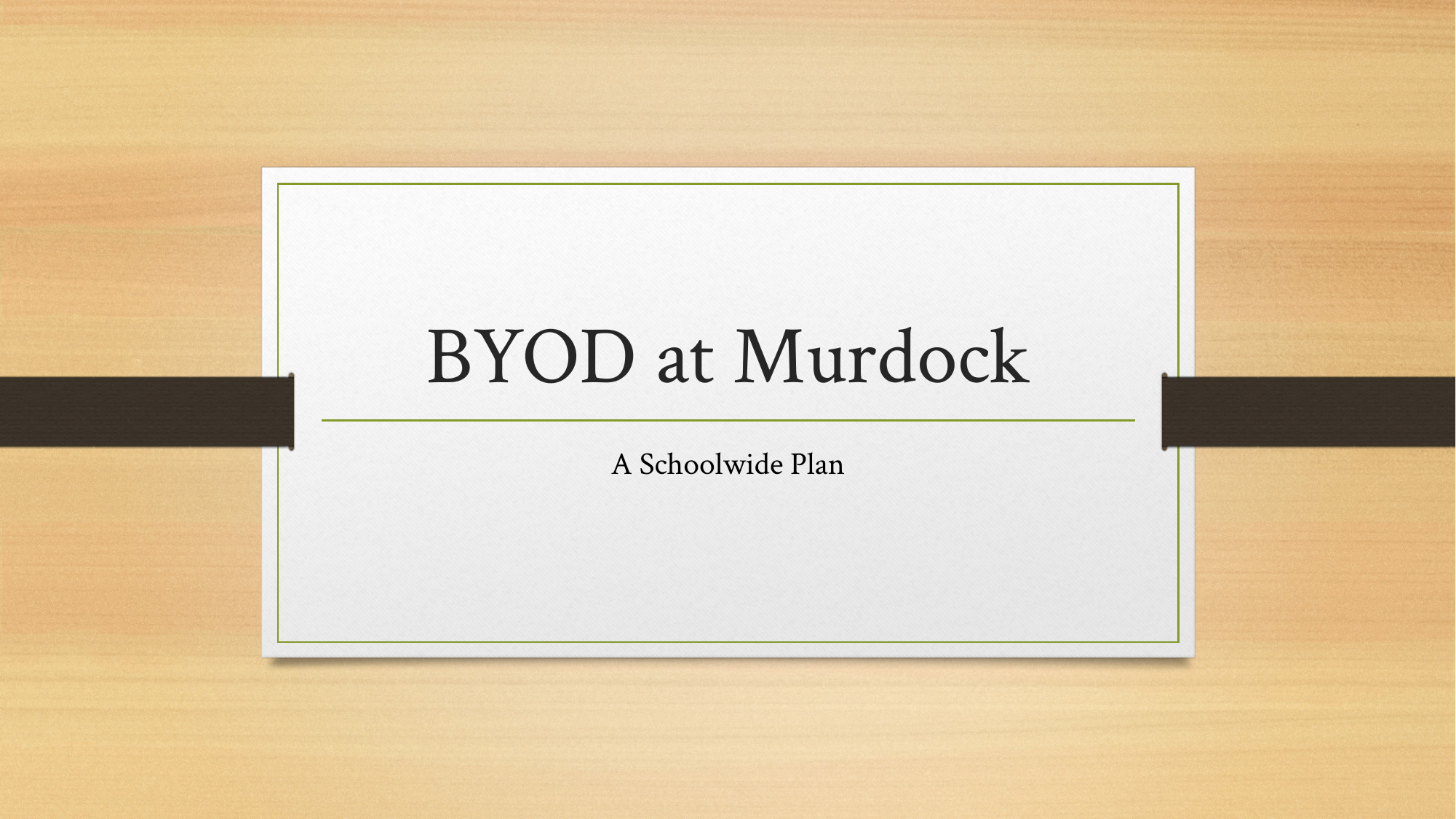

# BYOD at Murdock
A Schoolwide Plan